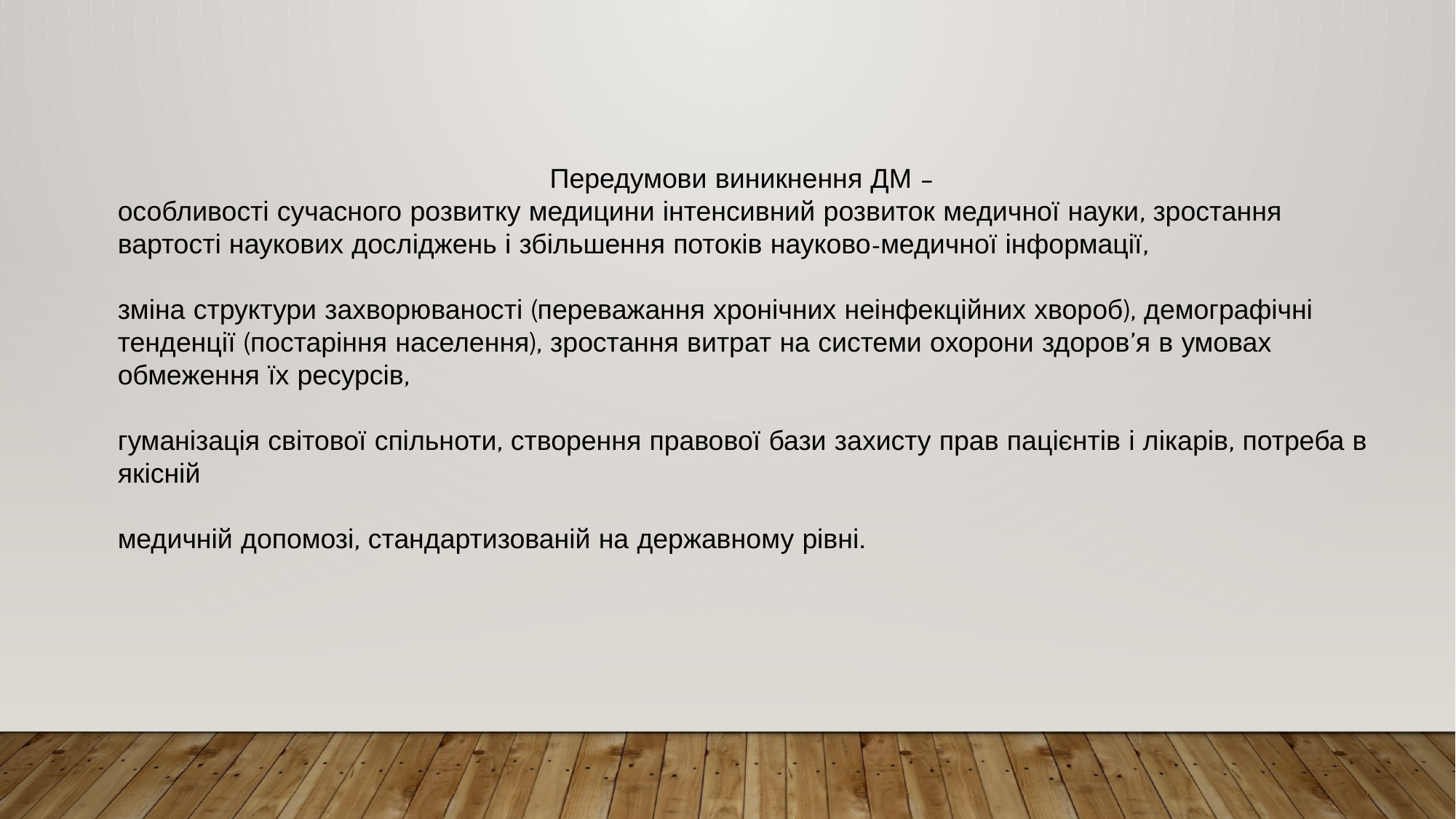

Передумови виникнення ДМ –
особливості сучасного розвитку медицини інтенсивний розвиток медичної науки, зростання вартості наукових досліджень і збільшення потоків науково-медичної інформації,

зміна структури захворюваності (переважання хронічних неінфекційних хвороб), демографічні тенденції (постаріння населення), зростання витрат на системи охорони здоров’я в умовах обмеження їх ресурсів,

гуманізація світової спільноти, створення правової бази захисту прав пацієнтів і лікарів, потреба в якісній

медичній допомозі, стандартизованій на державному рівні.